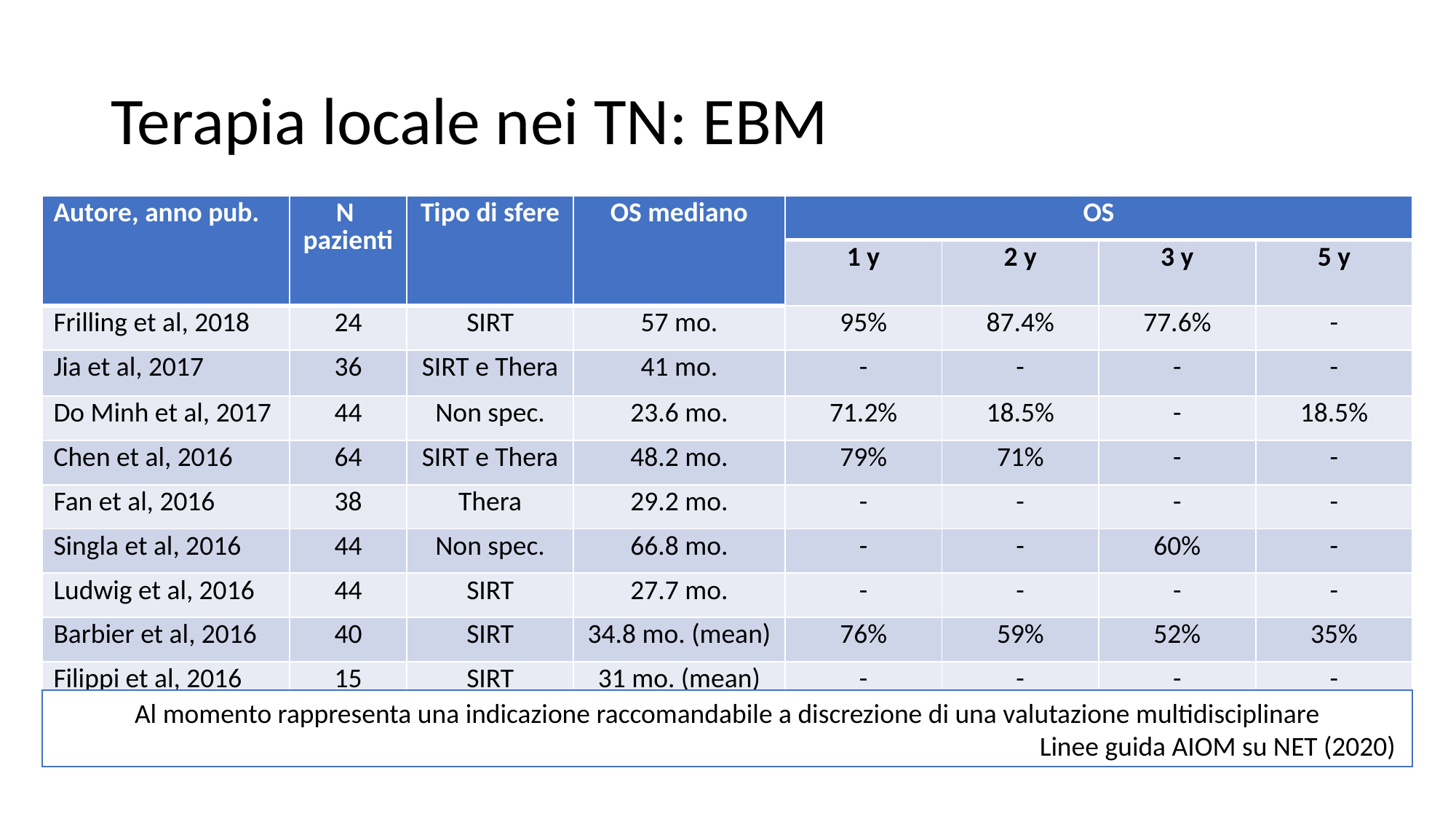

# Terapia locale nei TN: EBM
| Autore, anno pub. | N pazienti | Tipo di sfere | OS mediano | OS |  |  |  |
| --- | --- | --- | --- | --- | --- | --- | --- |
|  |  |  |  | 1 y | 2 y | 3 y | 5 y |
| Frilling et al, 2018 | 24 | SIRT | 57 mo. | 95% | 87.4% | 77.6% | - |
| Jia et al, 2017 | 36 | SIRT e Thera | 41 mo. | - | - | - | - |
| Do Minh et al, 2017 | 44 | Non spec. | 23.6 mo. | 71.2% | 18.5% | - | 18.5% |
| Chen et al, 2016 | 64 | SIRT e Thera | 48.2 mo. | 79% | 71% | - | - |
| Fan et al, 2016 | 38 | Thera | 29.2 mo. | - | - | - | - |
| Singla et al, 2016 | 44 | Non spec. | 66.8 mo. | - | - | 60% | - |
| Ludwig et al, 2016 | 44 | SIRT | 27.7 mo. | - | - | - | - |
| Barbier et al, 2016 | 40 | SIRT | 34.8 mo. (mean) | 76% | 59% | 52% | 35% |
| Filippi et al, 2016 | 15 | SIRT | 31 mo. (mean) | - | - | - | - |
Al momento rappresenta una indicazione raccomandabile a discrezione di una valutazione multidisciplinare
Linee guida AIOM su NET (2020)